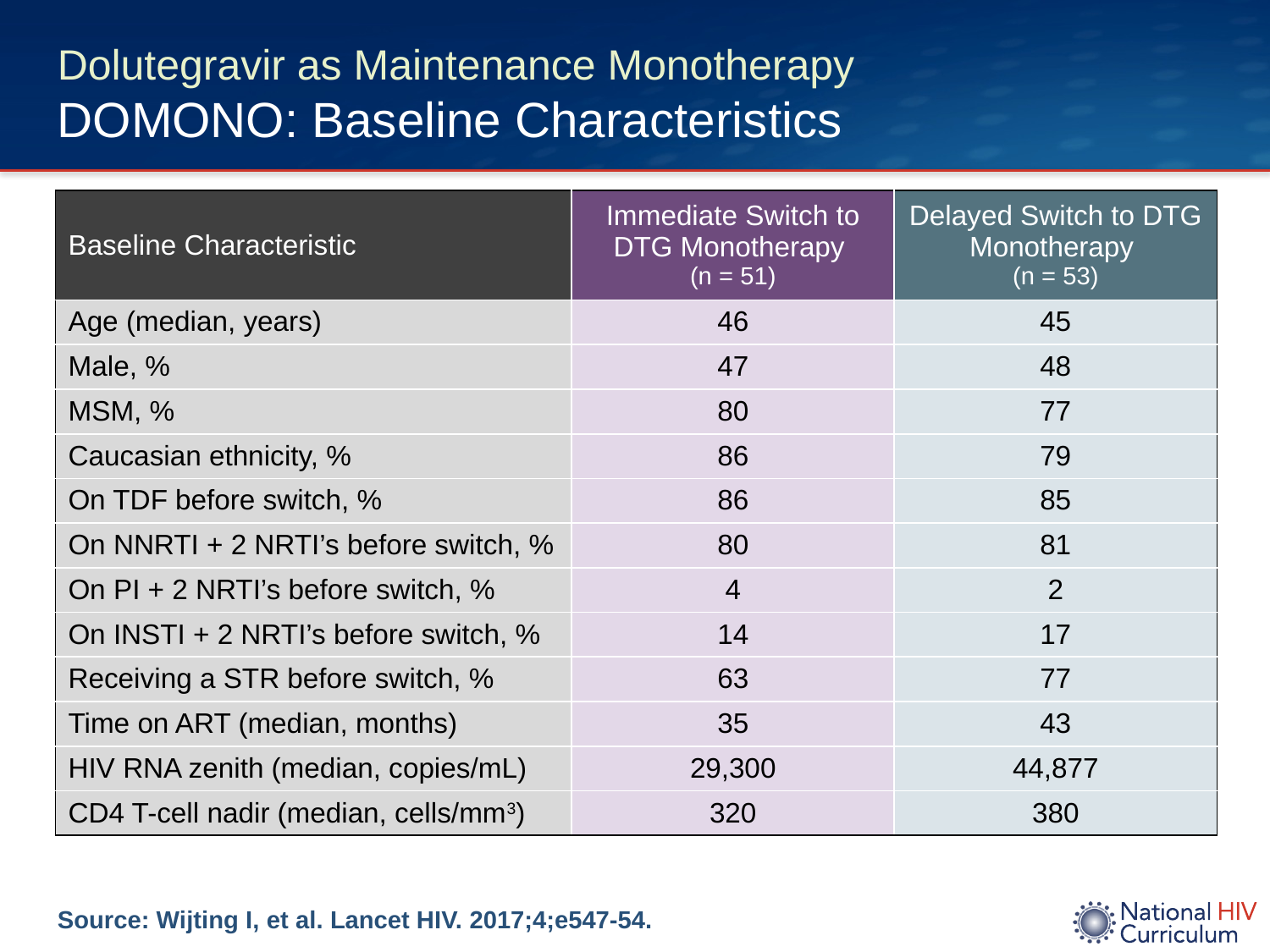

# Dolutegravir as Maintenance Monotherapy DOMONO: Baseline Characteristics
| Baseline Characteristic | Immediate Switch to DTG Monotherapy (n = 51) | Delayed Switch to DTG Monotherapy (n = 53) |
| --- | --- | --- |
| Age (median, years) | 46 | 45 |
| Male, % | 47 | 48 |
| MSM, % | 80 | 77 |
| Caucasian ethnicity, % | 86 | 79 |
| On TDF before switch, % | 86 | 85 |
| On NNRTI + 2 NRTI’s before switch, % | 80 | 81 |
| On PI + 2 NRTI’s before switch, % | 4 | 2 |
| On INSTI + 2 NRTI’s before switch, % | 14 | 17 |
| Receiving a STR before switch, % | 63 | 77 |
| Time on ART (median, months) | 35 | 43 |
| HIV RNA zenith (median, copies/mL) | 29,300 | 44,877 |
| CD4 T-cell nadir (median, cells/mm3) | 320 | 380 |
Source: Wijting I, et al. Lancet HIV. 2017;4;e547-54.